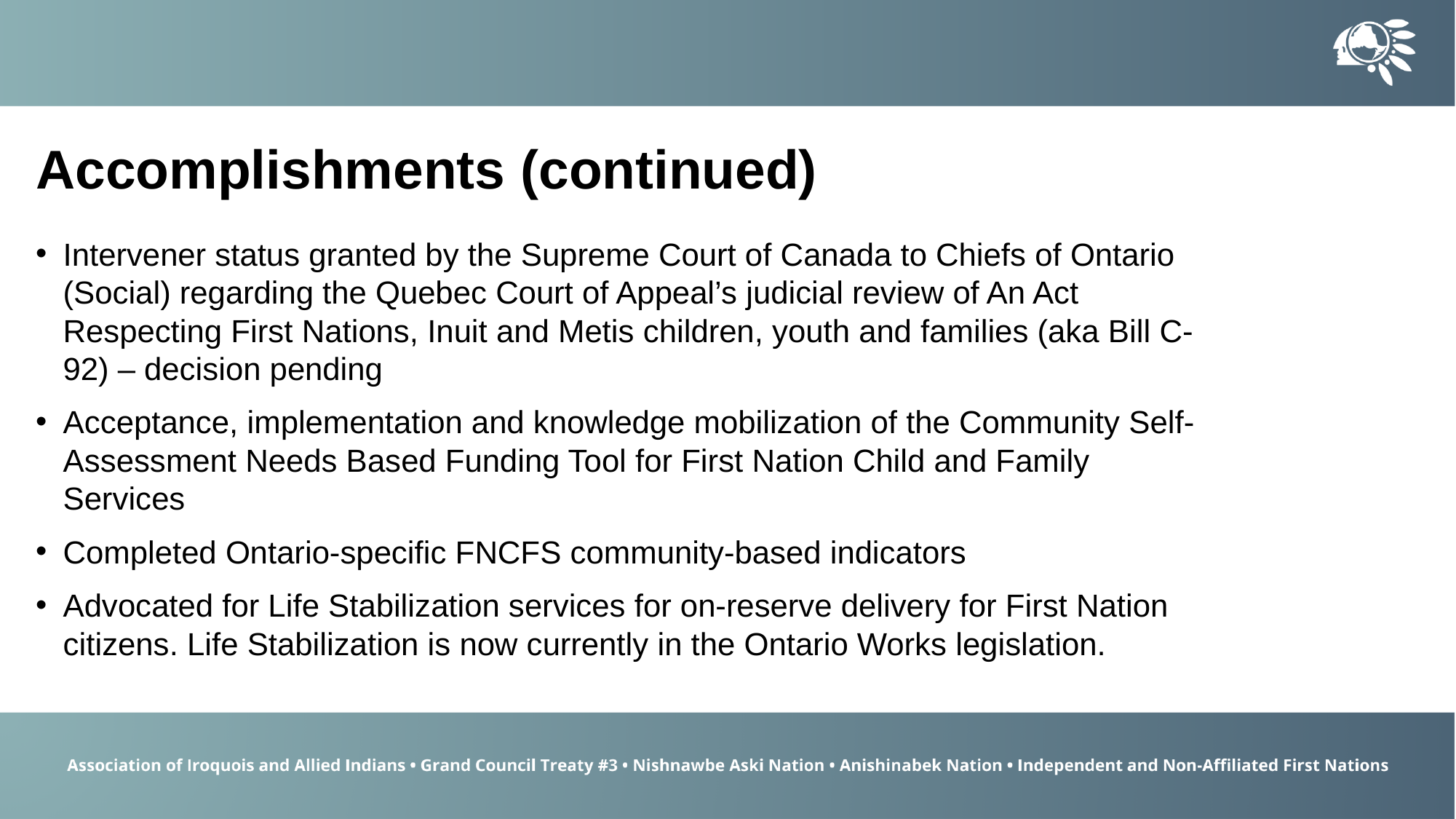

Accomplishments (continued)
Intervener status granted by the Supreme Court of Canada to Chiefs of Ontario (Social) regarding the Quebec Court of Appeal’s judicial review of An Act Respecting First Nations, Inuit and Metis children, youth and families (aka Bill C-92) – decision pending
Acceptance, implementation and knowledge mobilization of the Community Self-Assessment Needs Based Funding Tool for First Nation Child and Family Services
Completed Ontario-specific FNCFS community-based indicators
Advocated for Life Stabilization services for on-reserve delivery for First Nation citizens. Life Stabilization is now currently in the Ontario Works legislation.